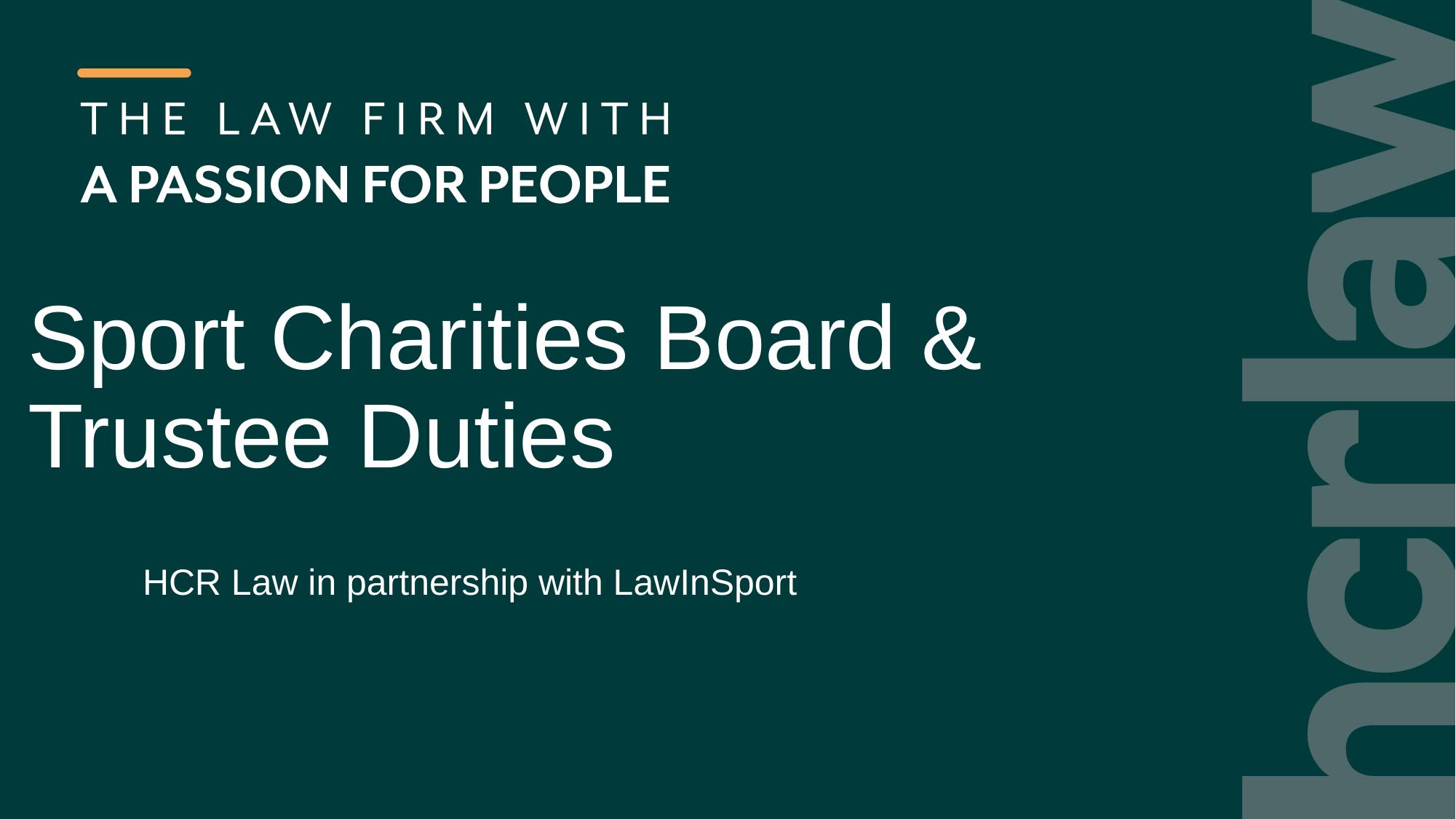

# Sport Charities Board & Trustee Duties
HCR Law in partnership with LawInSport